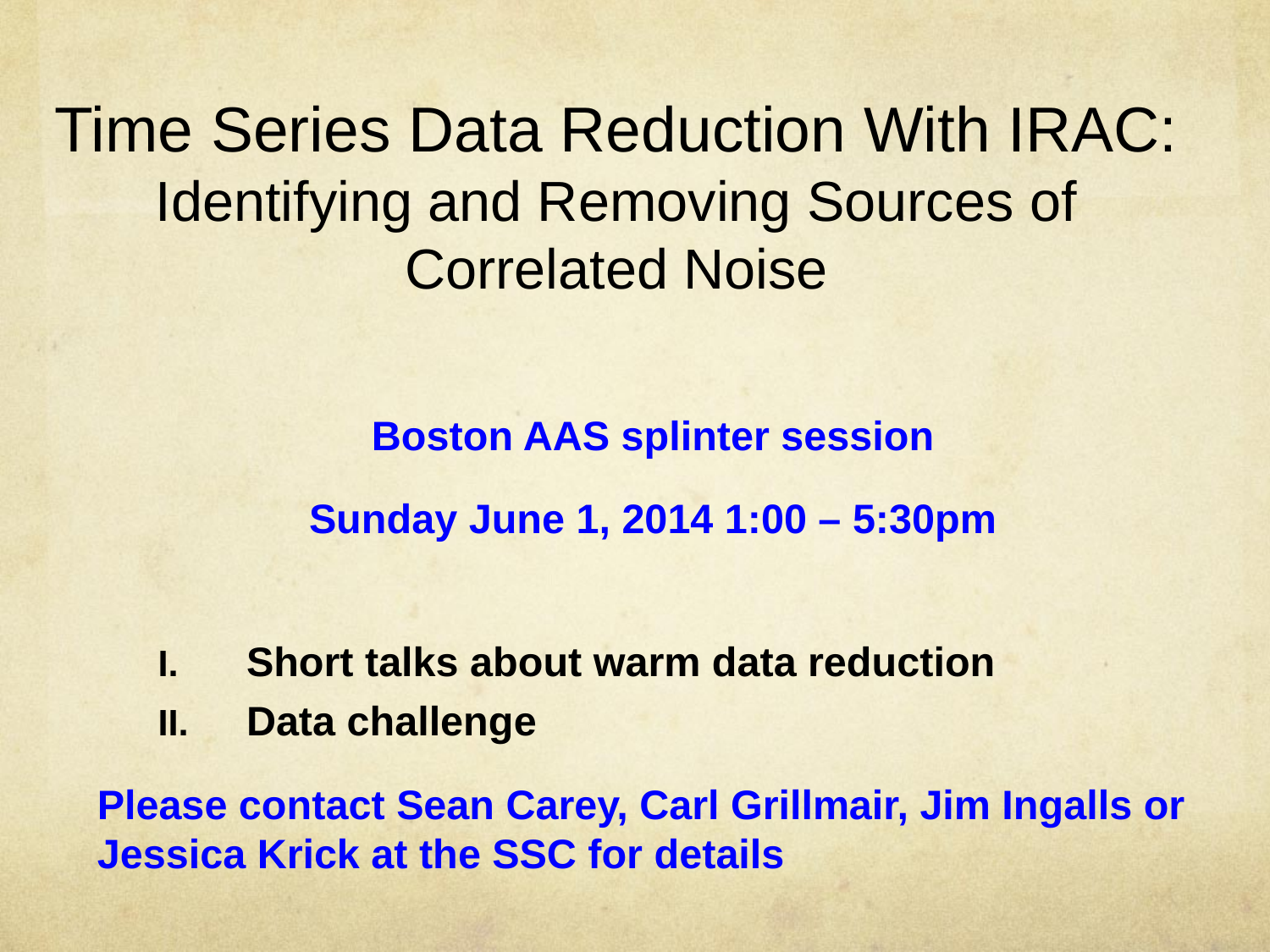

# Time Series Data Reduction With IRAC: Identifying and Removing Sources of Correlated Noise

Boston AAS splinter session
Sunday June 1, 2014 1:00 – 5:30pm

 Short talks about warm data reduction
 Data challenge
Please contact Sean Carey, Carl Grillmair, Jim Ingalls or Jessica Krick at the SSC for details